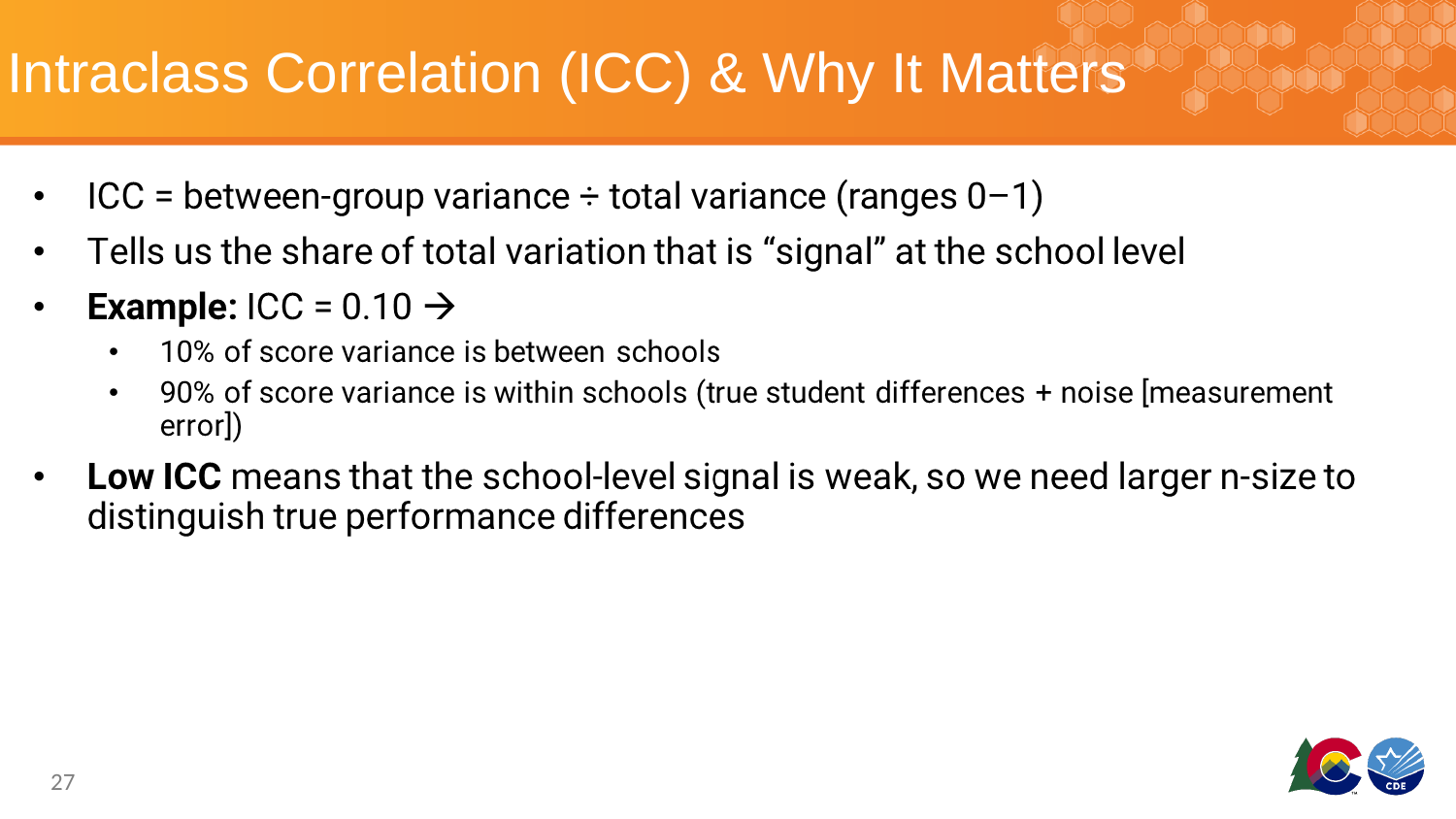

# Intraclass Correlation (ICC) & Why It Matters

27